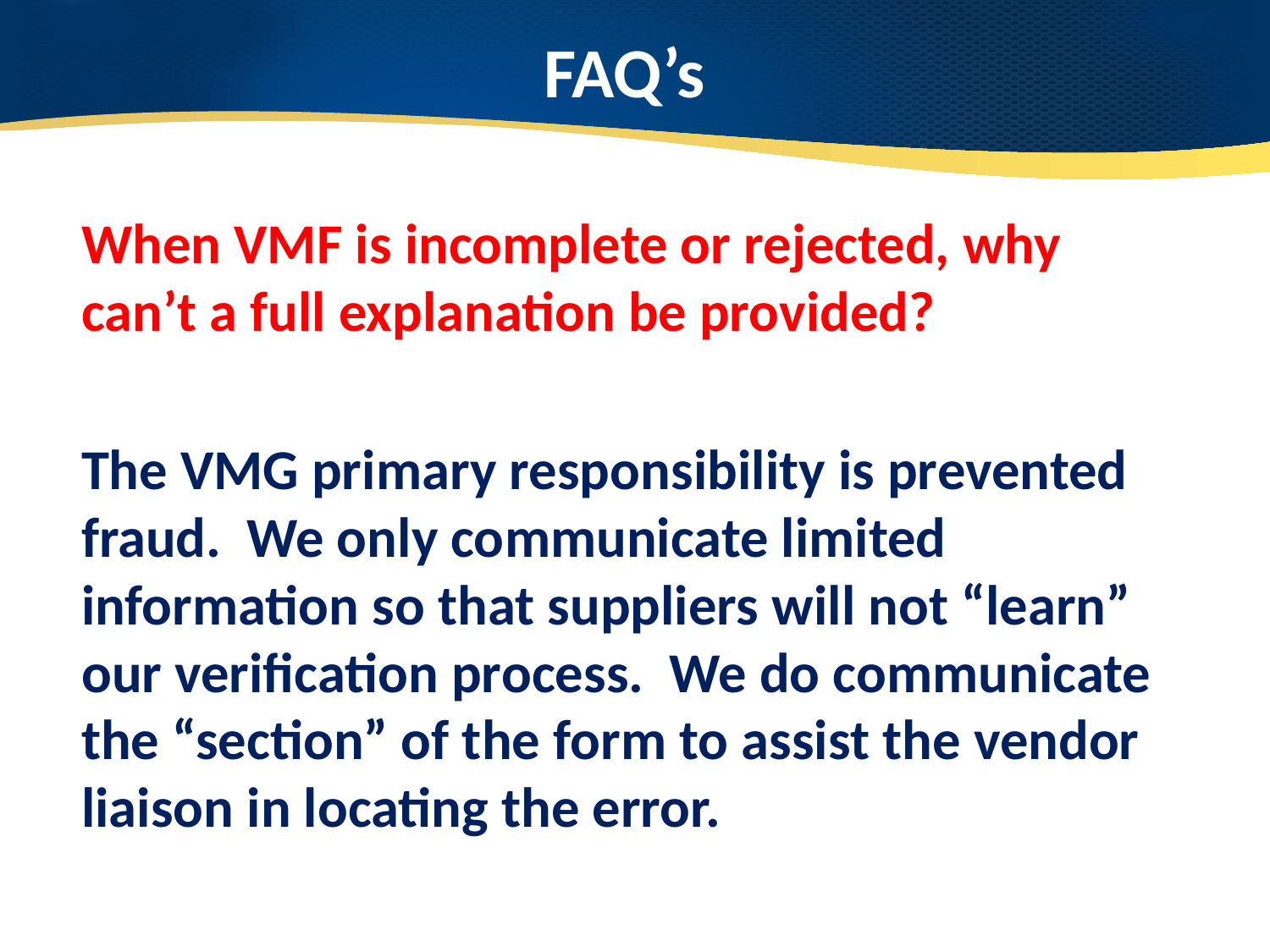

# FAQ’s
When VMF is incomplete or rejected, why can’t a full explanation be provided?

The VMG primary responsibility is prevented fraud.  We only communicate limited information so that suppliers will not “learn” our verification process.  We do communicate the “section” of the form to assist the vendor liaison in locating the error.